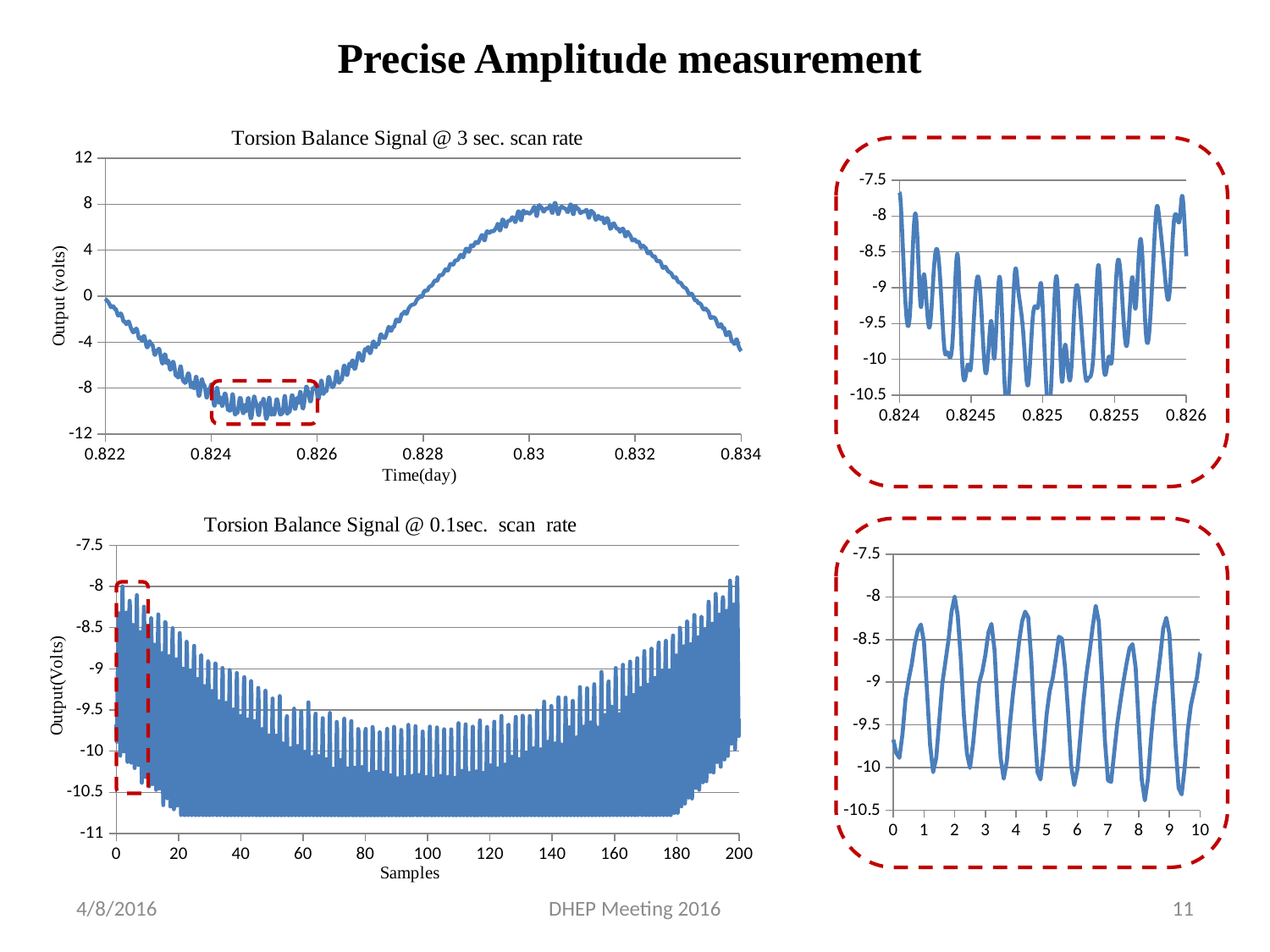

# Precise Amplitude measurement

### Chart: Torsion Balance Signal @ 3 sec. scan rate

| Category |  |
|---|---|

### Chart

| Category |  |
|---|---|

### Chart: Torsion Balance Signal @ 0.1sec.  scan  rate

| Category |  |
|---|---|

### Chart

| Category |  |
|---|---|
4/8/2016
DHEP Meeting 2016
11